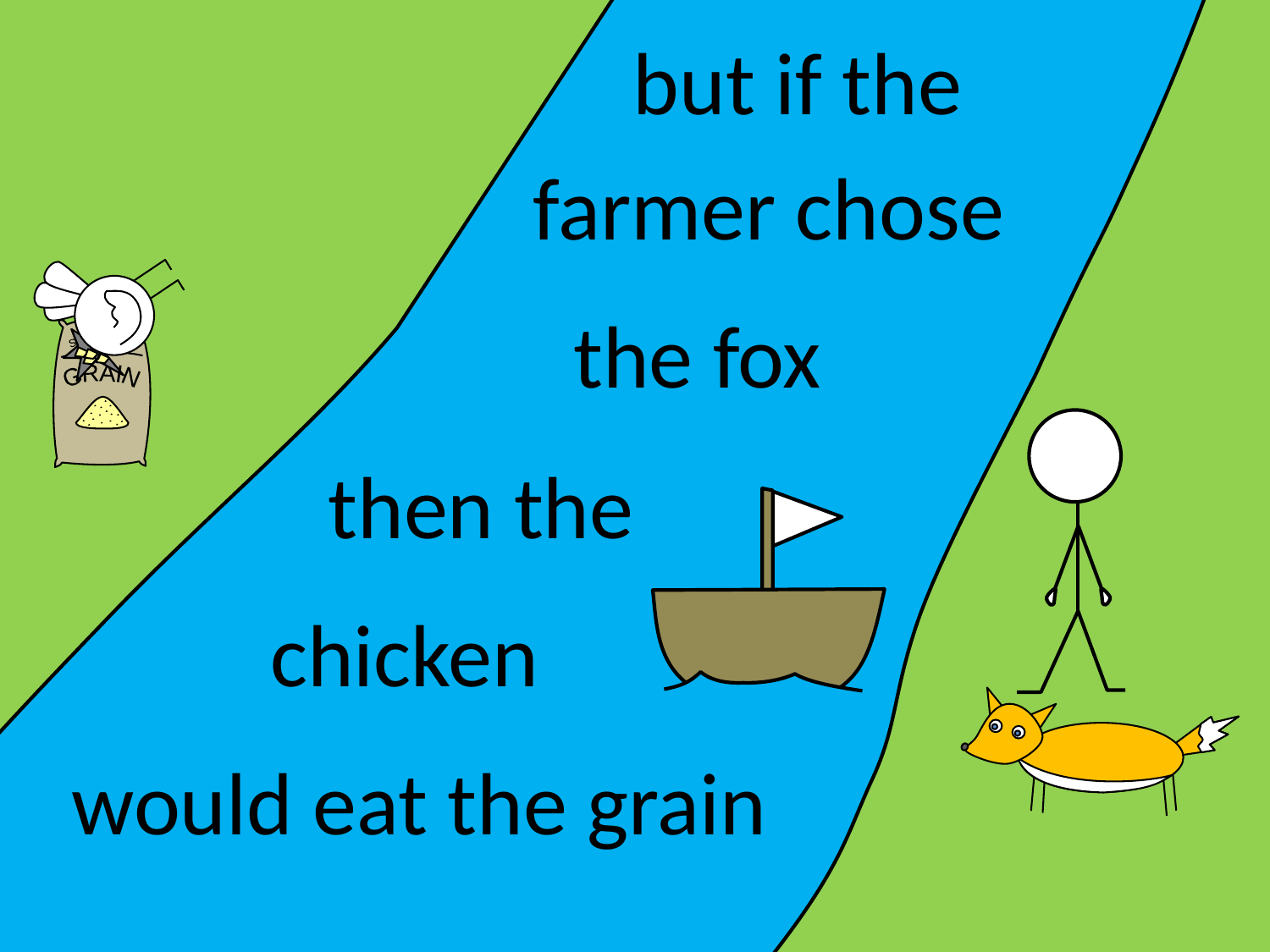

but if the
farmer chose

the fox

Super Yummy

GRAIN

then the

chicken

would eat the grain